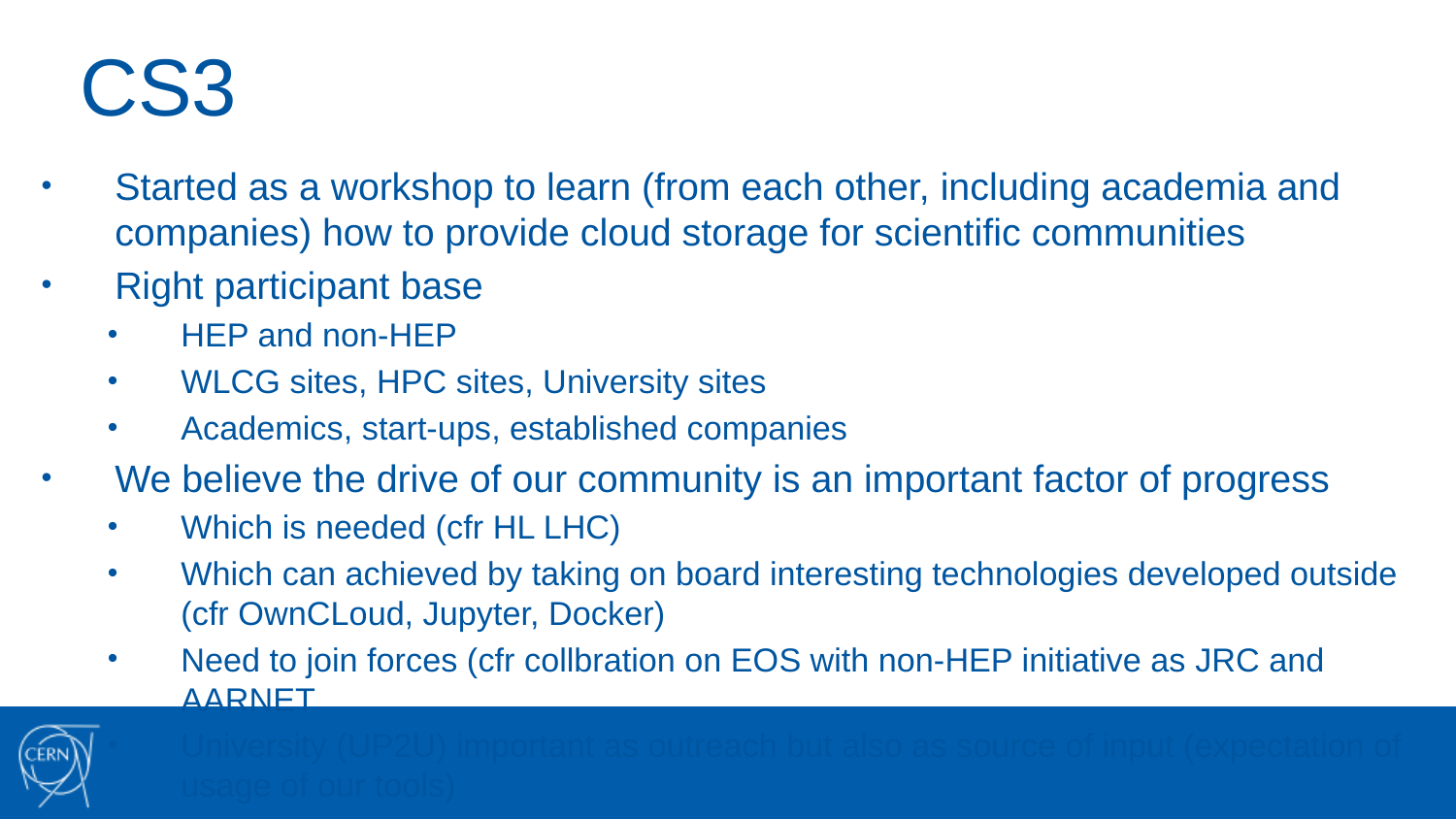

# CS3
Started as a workshop to learn (from each other, including academia and companies) how to provide cloud storage for scientific communities
Right participant base
HEP and non-HEP
WLCG sites, HPC sites, University sites
Academics, start-ups, established companies
We believe the drive of our community is an important factor of progress
Which is needed (cfr HL LHC)
Which can achieved by taking on board interesting technologies developed outside (cfr OwnCLoud, Jupyter, Docker)
Need to join forces (cfr collbration on EOS with non-HEP initiative as JRC and AARNET
University (UP2U) important as outreach but also as source of input (expectation of usage of our tools)